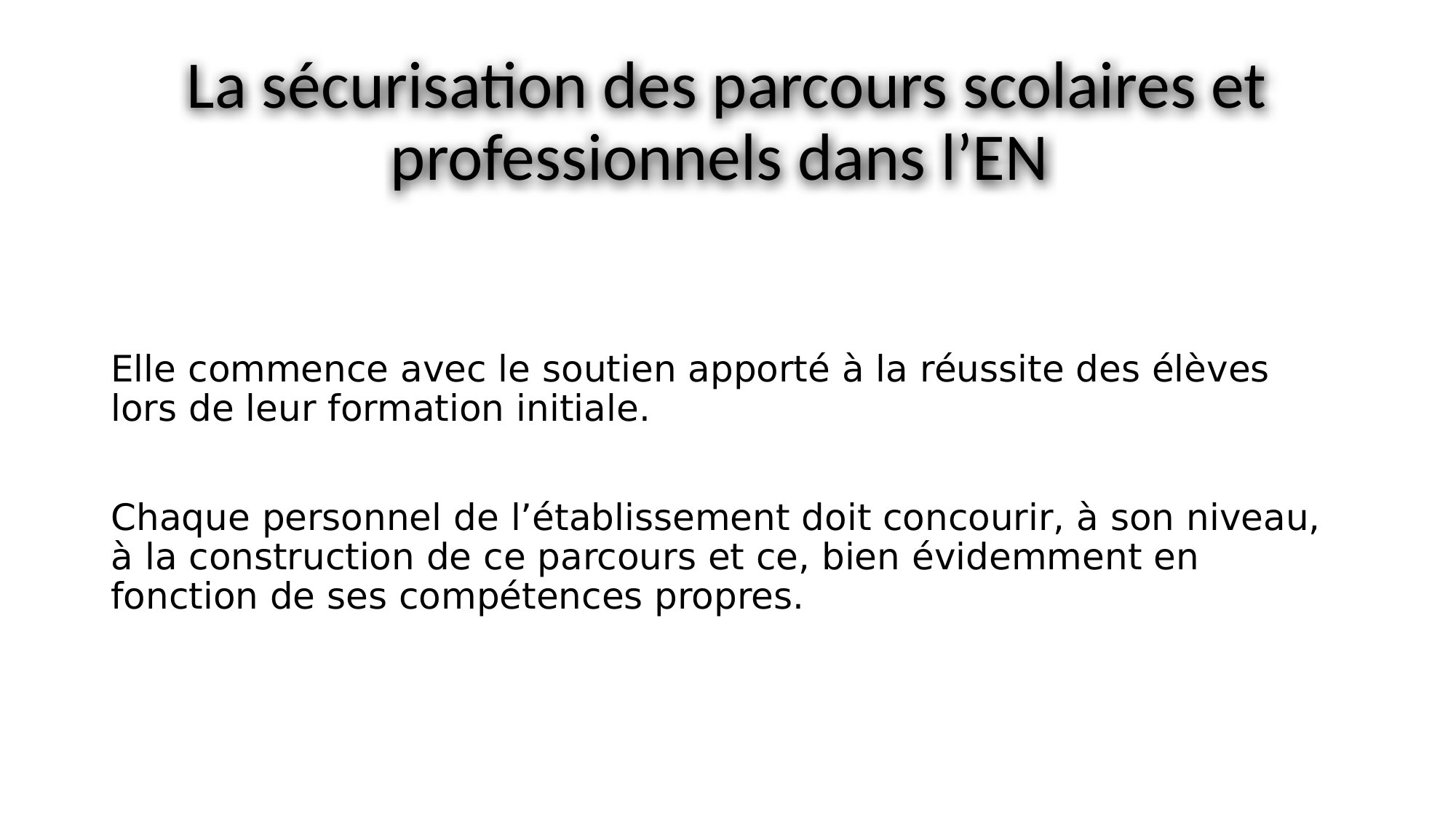

# La sécurisation des parcours scolaires et professionnels dans l’EN

Elle commence avec le soutien apporté à la réussite des élèves lors de leur formation initiale.

Chaque personnel de l’établissement doit concourir, à son niveau, à la construction de ce parcours et ce, bien évidemment en fonction de ses compétences propres.